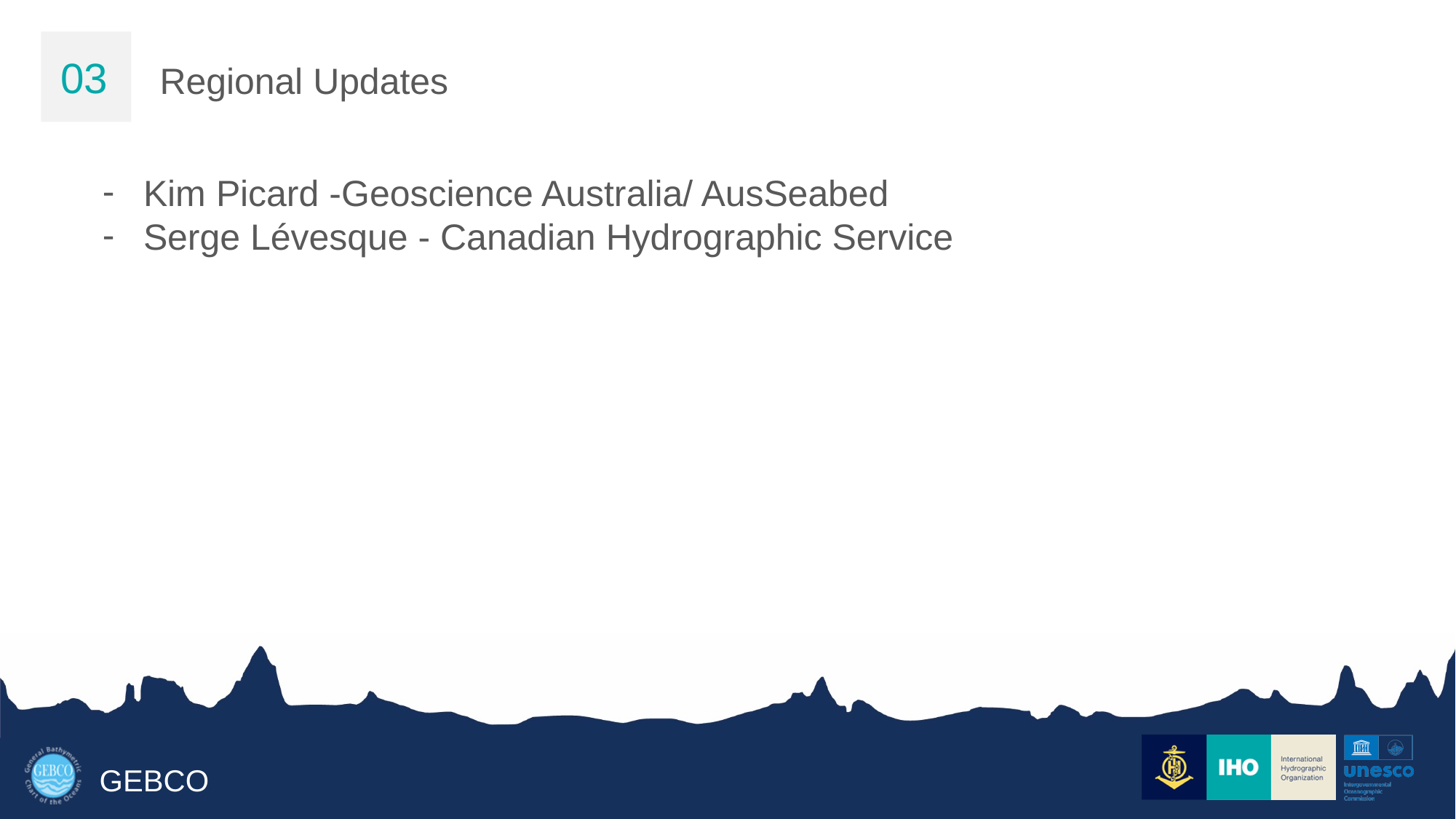

03
Regional Updates
Kim Picard -Geoscience Australia/ AusSeabed
Serge Lévesque - Canadian Hydrographic Service